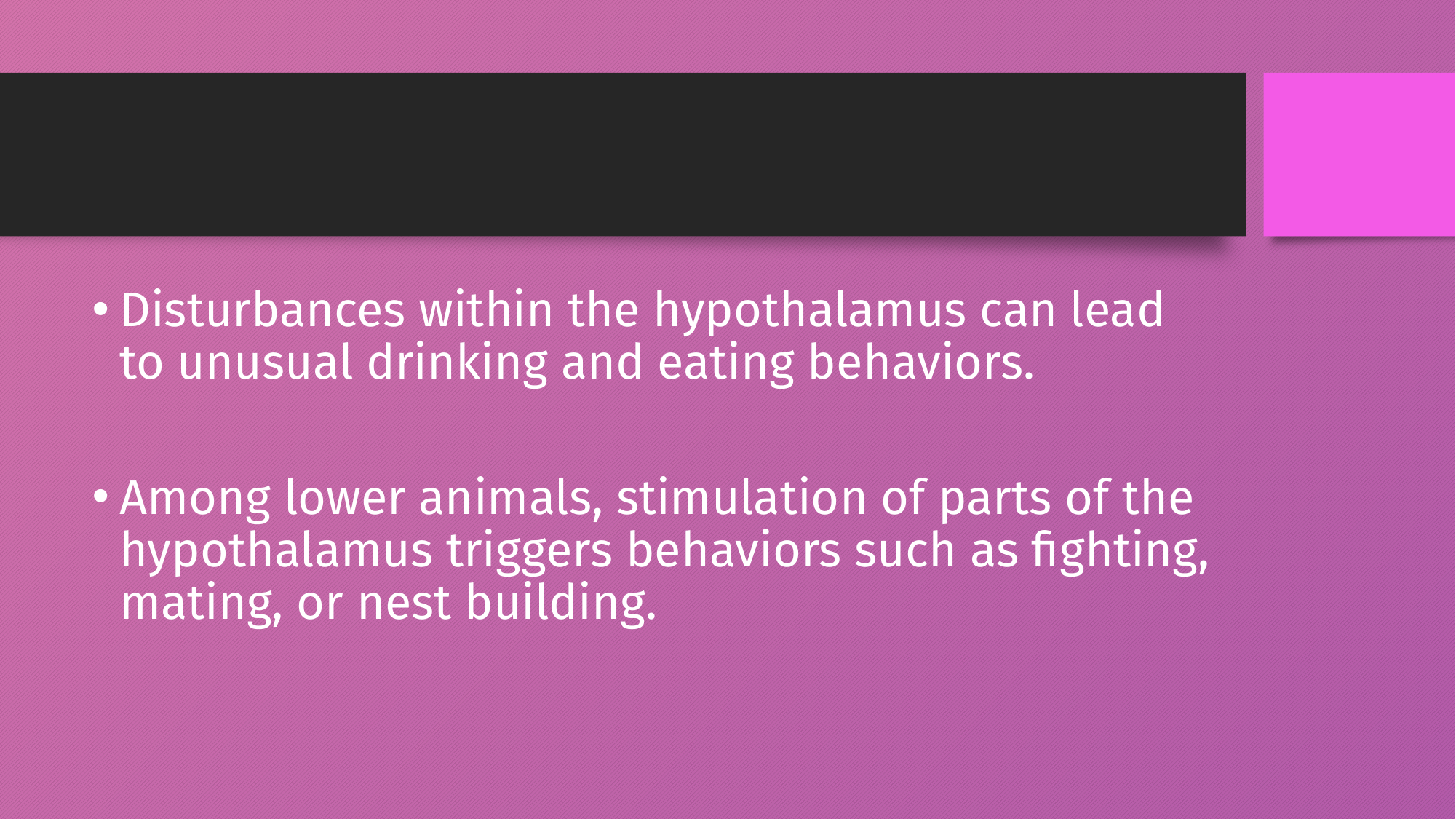

#
Disturbances within the hypothalamus can lead to unusual drinking and eating behaviors.

Among lower animals, stimulation of parts of the hypothalamus triggers behaviors such as fighting, mating, or nest building.